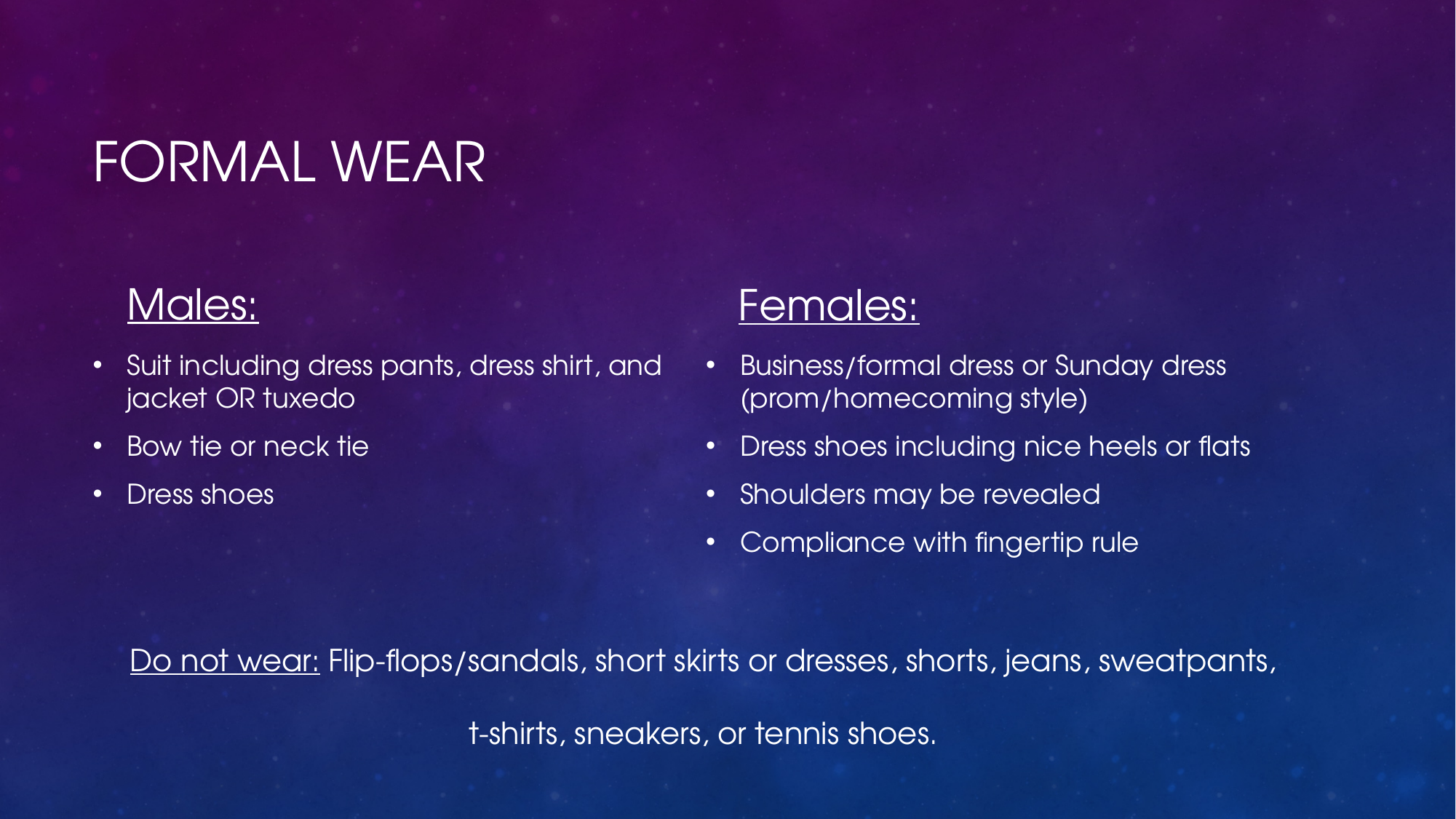

# Formal Wear
Males:
Females:
Suit including dress pants, dress shirt, and jacket OR tuxedo
Bow tie or neck tie
Dress shoes
Business/formal dress or Sunday dress (prom/homecoming style)
Dress shoes including nice heels or flats
Shoulders may be revealed
Compliance with fingertip rule
Do not wear: Flip-flops/sandals, short skirts or dresses, shorts, jeans, sweatpants, t-shirts, sneakers, or tennis shoes.